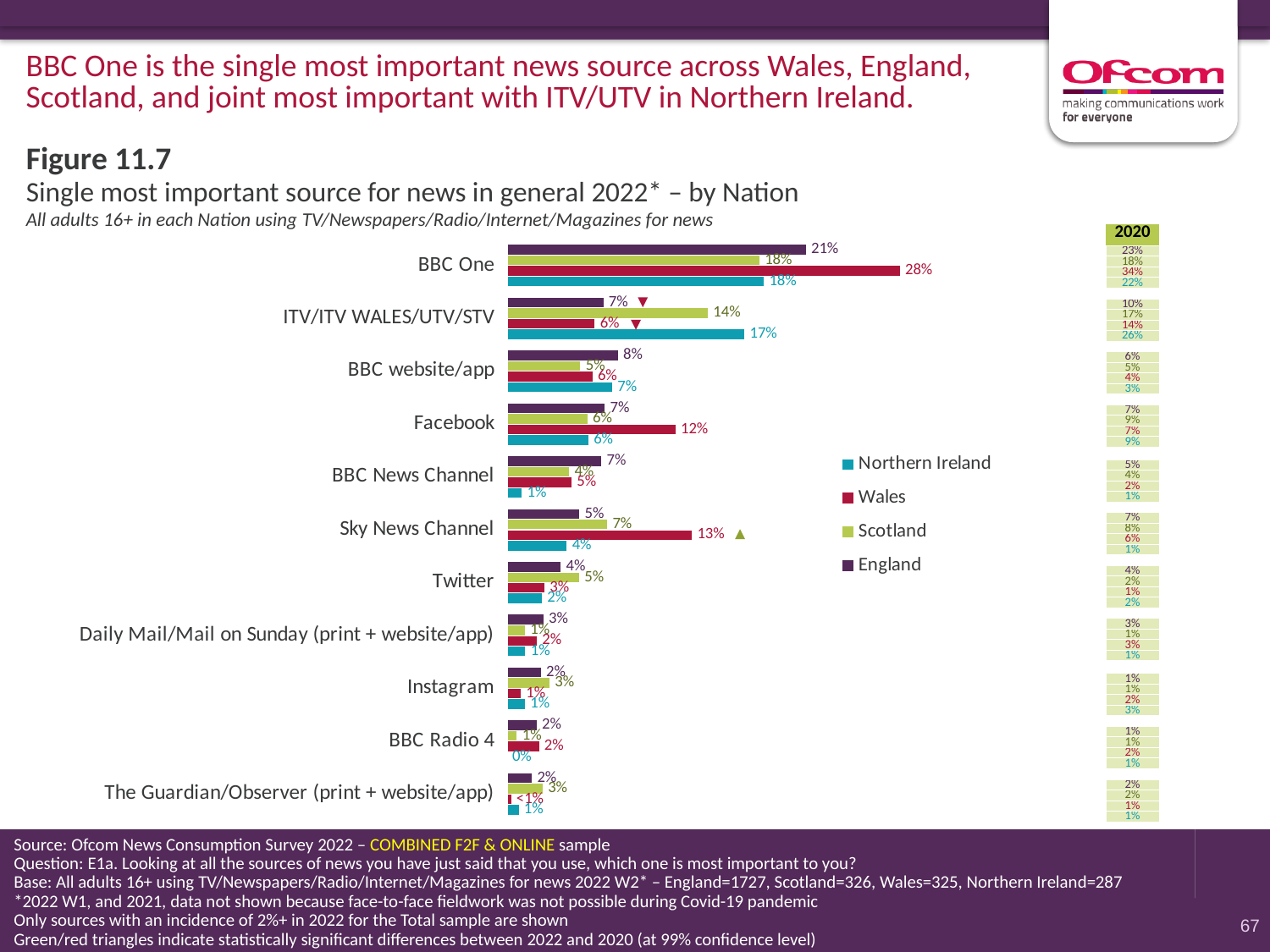

BBC One is the single most important news source across Wales, England, Scotland, and joint most important with ITV/UTV in Northern Ireland.
Figure 11.7
# Single most important source for news in general 2022* – by Nation All adults 16+ in each Nation using TV/Newspapers/Radio/Internet/Magazines for news

### Chart

| Category | England | Scotland | Wales | Northern Ireland |
|---|---|---|---|---|
| BBC One | 0.211740502232662 | 0.178876510679833 | 0.278372449655726 | 0.182088768380714 |
| ITV/ITV WALES/UTV/STV | 0.0684449809744189 | 0.14247926890073 | 0.062221957771129 | 0.168298419047839 |
| BBC website/app | 0.0786962272222884 | 0.0521176377810764 | 0.0605630093303018 | 0.0746481230703547 |
| Facebook | 0.0693834177412189 | 0.0571061331080512 | 0.119411073720768 | 0.0577441124405149 |
| BBC News Channel | 0.066937096940275 | 0.0441846307933865 | 0.0458292539063191 | 0.0106193785958641 |
| Sky News Channel | 0.0514383178283597 | 0.0711674653082907 | 0.131153814955521 | 0.0425346722112286 |
| Twitter | 0.0383127205890653 | 0.0512765620167007 | 0.0265899083459986 | 0.0249206612963577 |
| Daily Mail/Mail on Sunday (print + website/app) | 0.025872967521618058 | 0.012917183363421141 | 0.0211848692285635 | 0.0130996038068023 |
| Instagram | 0.0240672569896 | 0.030327995553933 | 0.00986314489023183 | 0.0128591467382438 |
| BBC Radio 4 | 0.0211277102953514 | 0.00710174217428696 | 0.0227374159760432 | 0.0 |
| The Guardian/Observer (print + website/app) | 0.017752229703657155 | 0.02534179300354427 | 0.00300503417705842 | 0.0083636911645824 |
| 2020 |
| --- |
| 23% |
| 18% |
| 34% |
| 22% |
|  |
| 10% |
| 17% |
| 14% |
| 26% |
|  |
| 6% |
| 5% |
| 4% |
| 3% |
|  |
| 7% |
| 9% |
| 7% |
| 9% |
|  |
| 5% |
| 4% |
| 2% |
| 1% |
|  |
| 7% |
| 8% |
| 6% |
| 1% |
|  |
| 4% |
| 2% |
| 1% |
| 2% |
|  |
| 3% |
| 1% |
| 3% |
| 1% |
|  |
| 1% |
| 1% |
| 2% |
| 3% |
|  |
| 1% |
| 1% |
| 2% |
| 1% |
|  |
| 2% |
| 2% |
| 1% |
| 1% |

Source: Ofcom News Consumption Survey 2022 – COMBINED F2F & ONLINE sample
Question: E1a. Looking at all the sources of news you have just said that you use, which one is most important to you?
Base: All adults 16+ using TV/Newspapers/Radio/Internet/Magazines for news 2022 W2* – England=1727, Scotland=326, Wales=325, Northern Ireland=287
*2022 W1, and 2021, data not shown because face-to-face fieldwork was not possible during Covid-19 pandemic
Only sources with an incidence of 2%+ in 2022 for the Total sample are shown
Green/red triangles indicate statistically significant differences between 2022 and 2020 (at 99% confidence level)